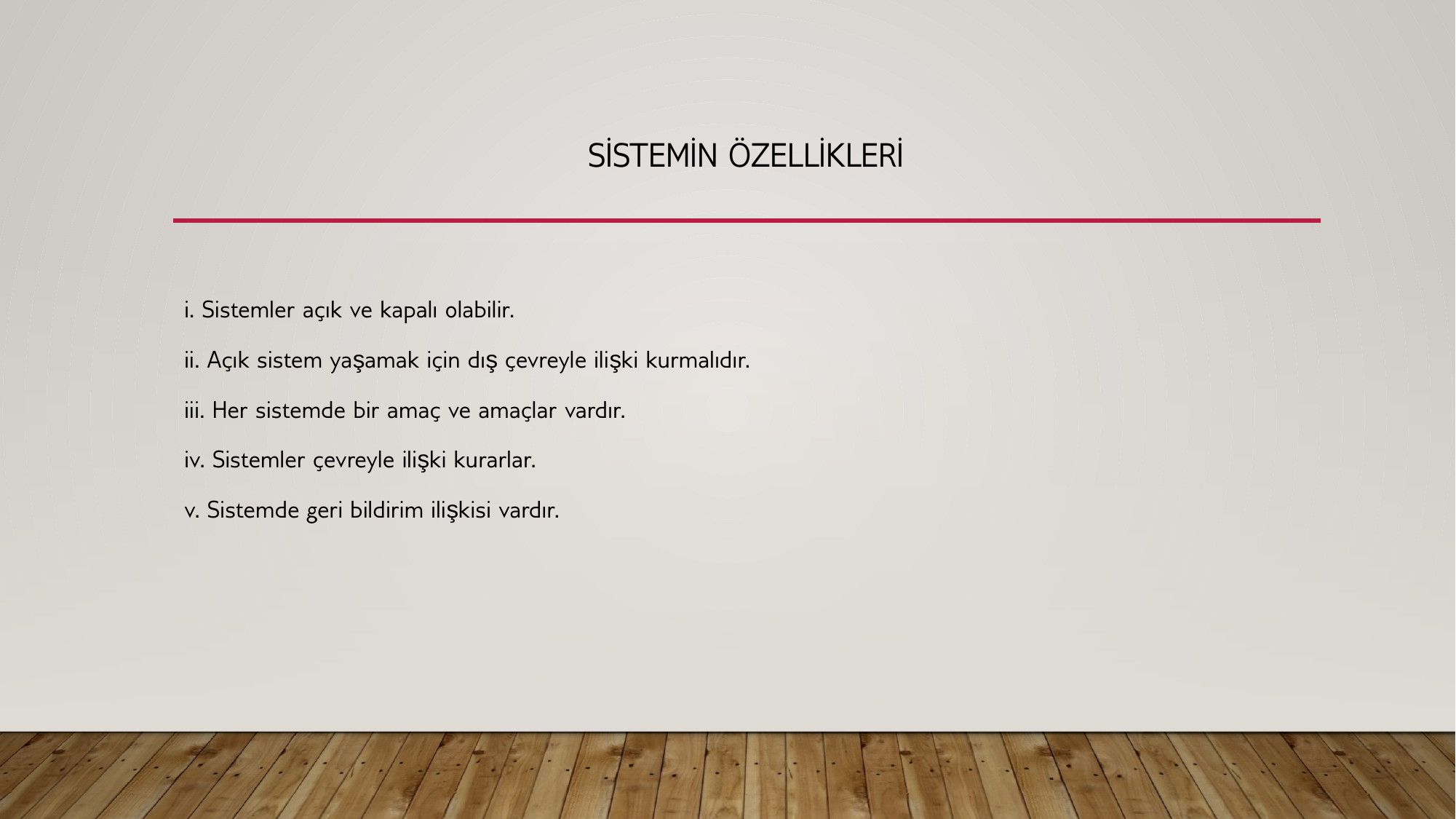

# Sistemin özellikleri

i. Sistemler açık ve kapalı olabilir.
ii. Açık sistem yaşamak için dış çevreyle ilişki kurmalıdır.
iii. Her sistemde bir amaç ve amaçlar vardır.
iv. Sistemler çevreyle ilişki kurarlar.
v. Sistemde geri bildirim ilişkisi vardır.